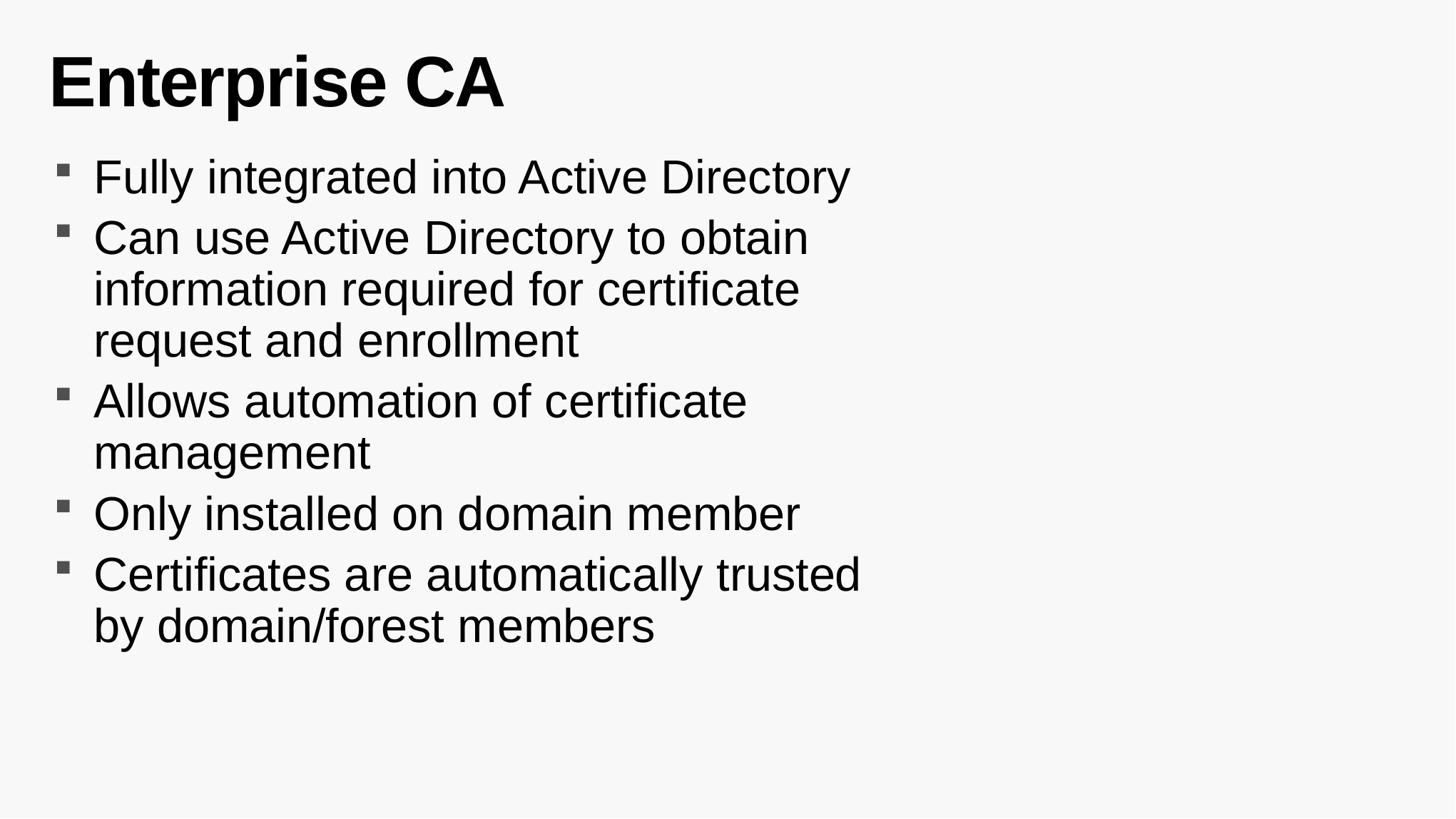

# Enterprise CA
Fully integrated into Active Directory
Can use Active Directory to obtain information required for certificate request and enrollment
Allows automation of certificate management
Only installed on domain member
Certificates are automatically trusted by domain/forest members